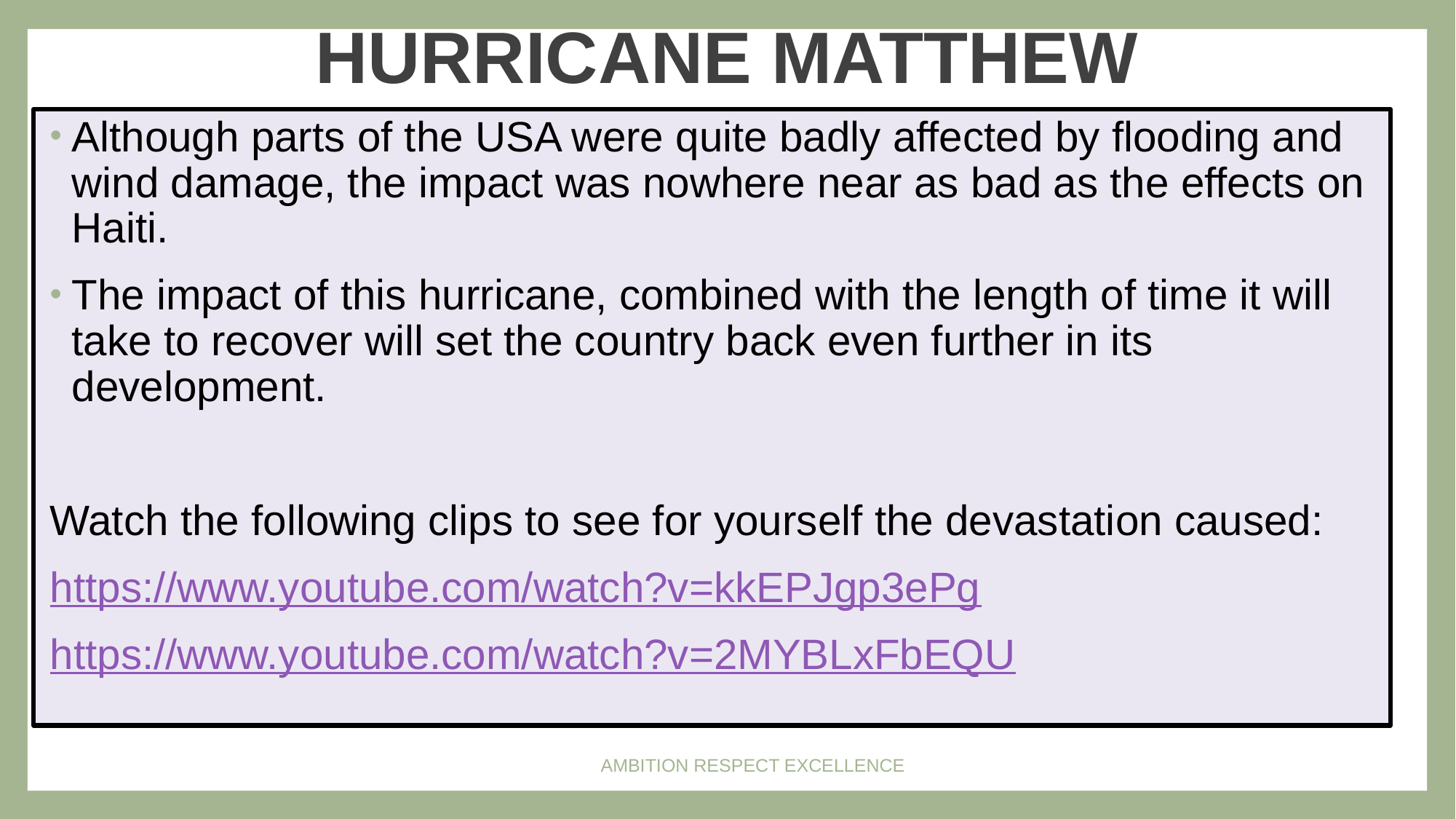

HURRICANE MATTHEW
Although parts of the USA were quite badly affected by flooding and wind damage, the impact was nowhere near as bad as the effects on Haiti.
The impact of this hurricane, combined with the length of time it will take to recover will set the country back even further in its development.

Watch the following clips to see for yourself the devastation caused:
https://www.youtube.com/watch?v=kkEPJgp3ePg
https://www.youtube.com/watch?v=2MYBLxFbEQU
AMBITION RESPECT EXCELLENCE